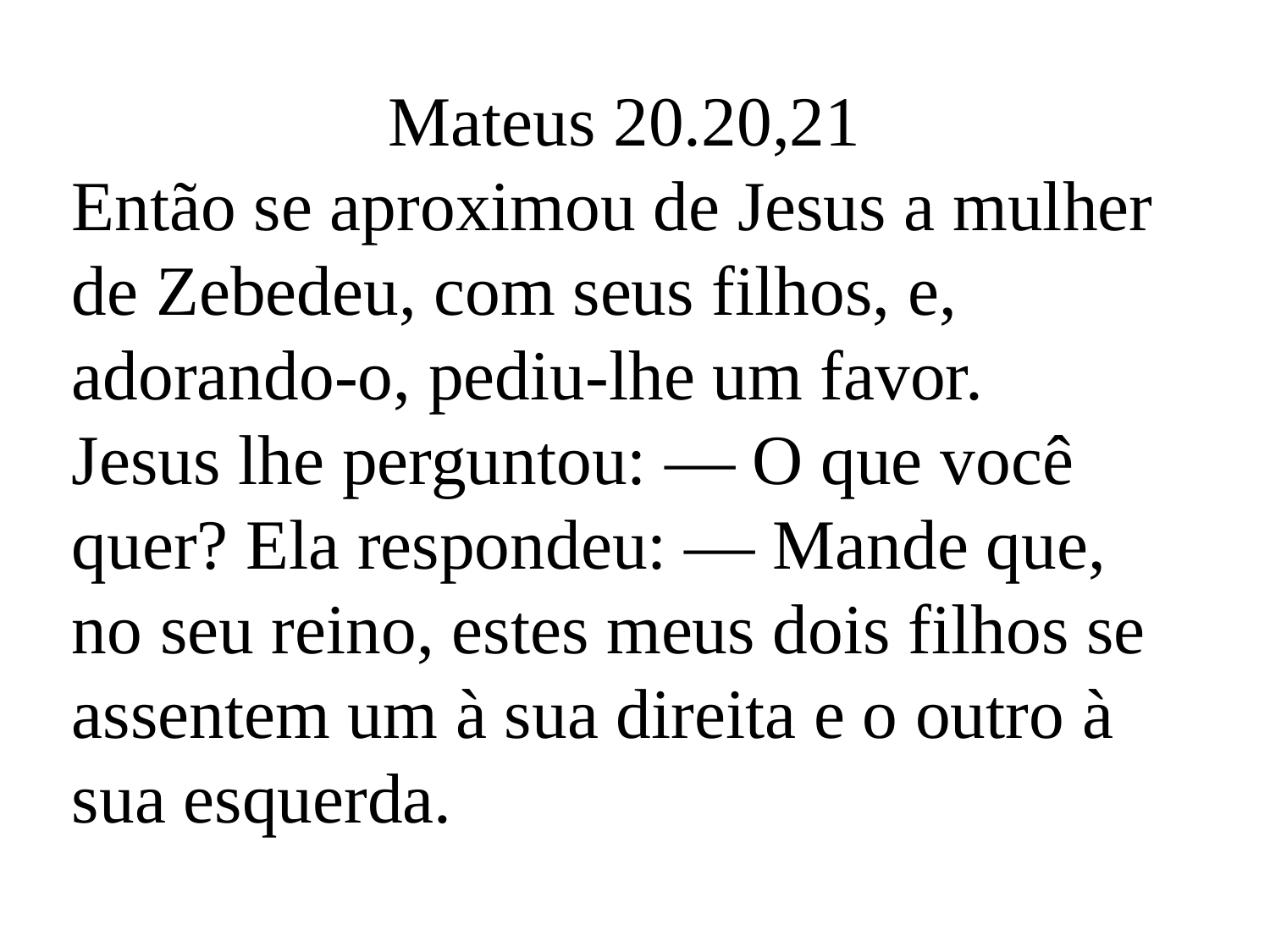

Mateus 20.20,21
Então se aproximou de Jesus a mulher de Zebedeu, com seus filhos, e, adorando-o, pediu-lhe um favor.
Jesus lhe perguntou: — O que você quer? Ela respondeu: — Mande que, no seu reino, estes meus dois filhos se assentem um à sua direita e o outro à sua esquerda.